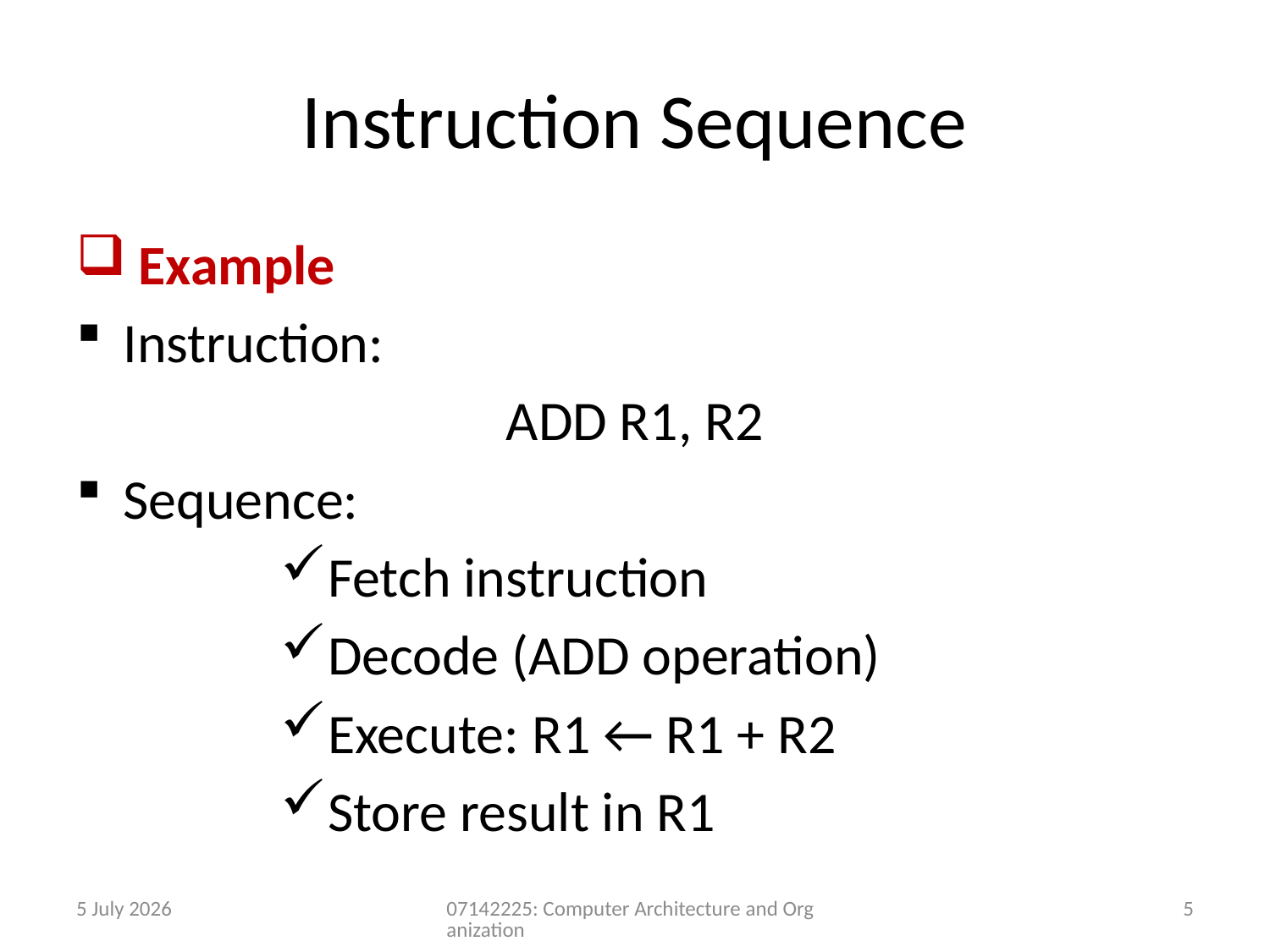

# Instruction Sequence
 Example
Instruction:
ADD R1, R2
Sequence:
Fetch instruction
Decode (ADD operation)
Execute: R1 ← R1 + R2
Store result in R1

5 July 2026
07142225: Computer Architecture and Organization
5